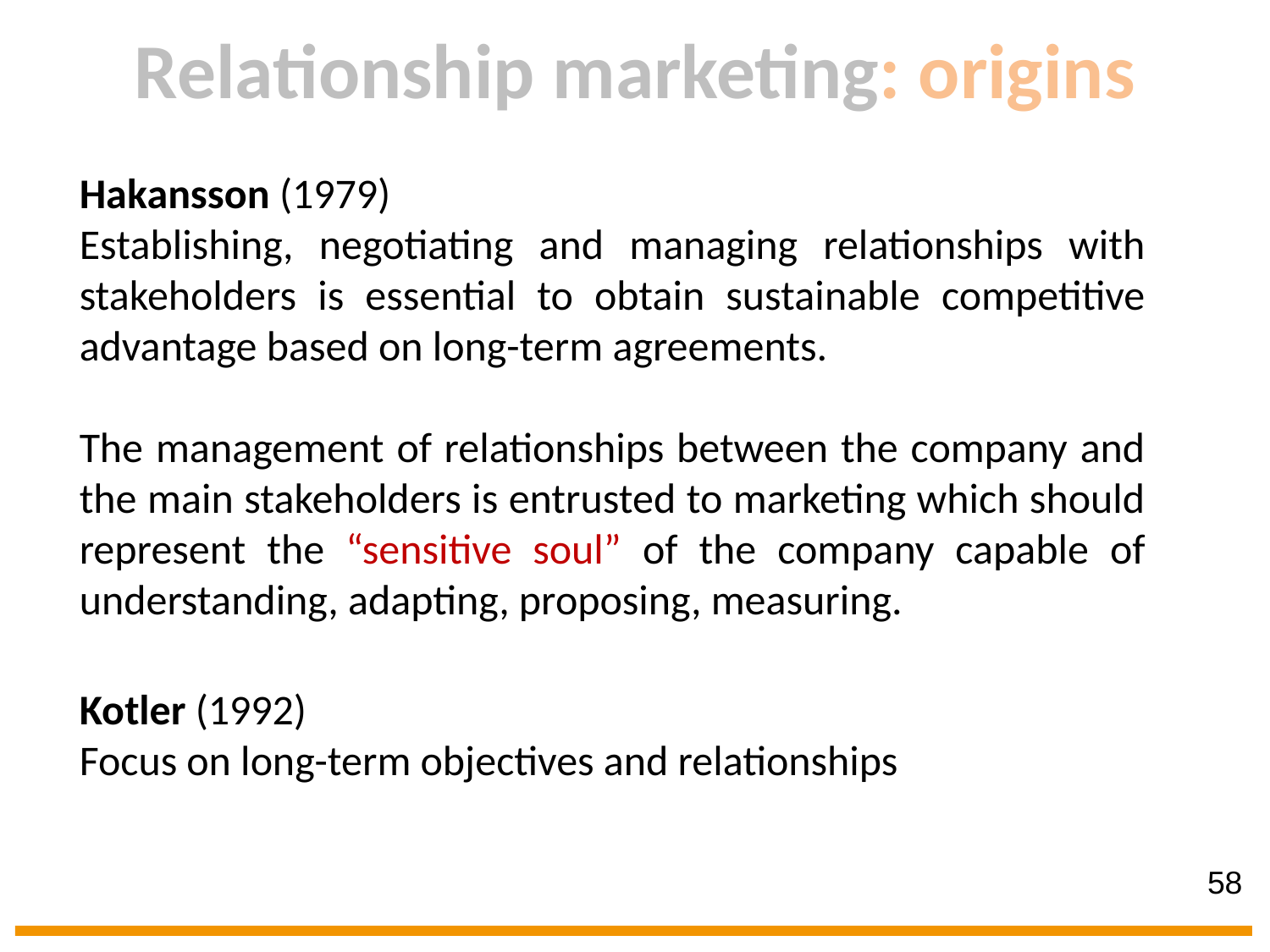

Relationship marketing: origins
Hakansson (1979)
Establishing, negotiating and managing relationships with stakeholders is essential to obtain sustainable competitive advantage based on long-term agreements.

The management of relationships between the company and the main stakeholders is entrusted to marketing which should represent the “sensitive soul” of the company capable of understanding, adapting, proposing, measuring.

Kotler (1992)
Focus on long-term objectives and relationships
58